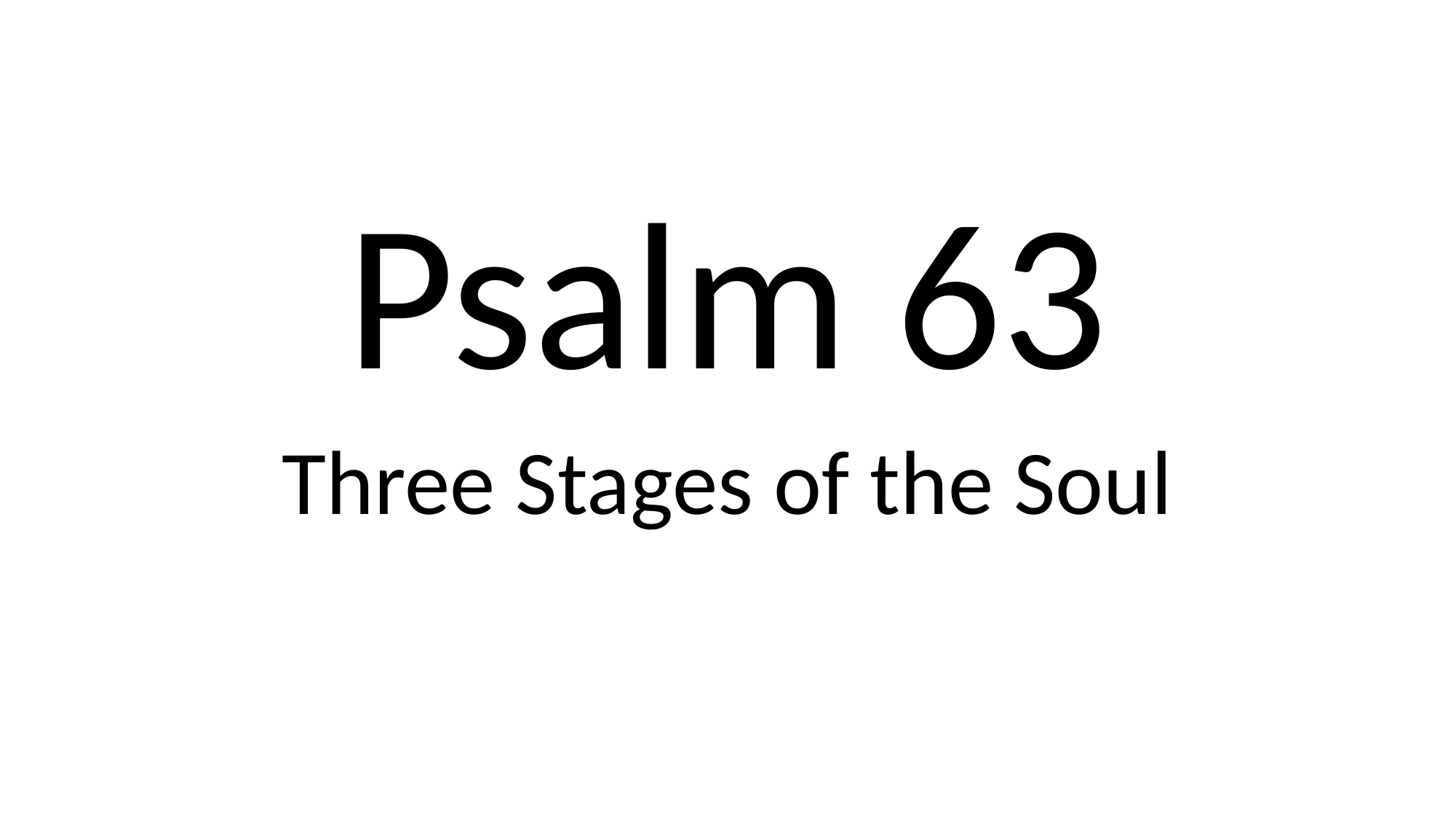

# Psalm 63
Three Stages of the Soul